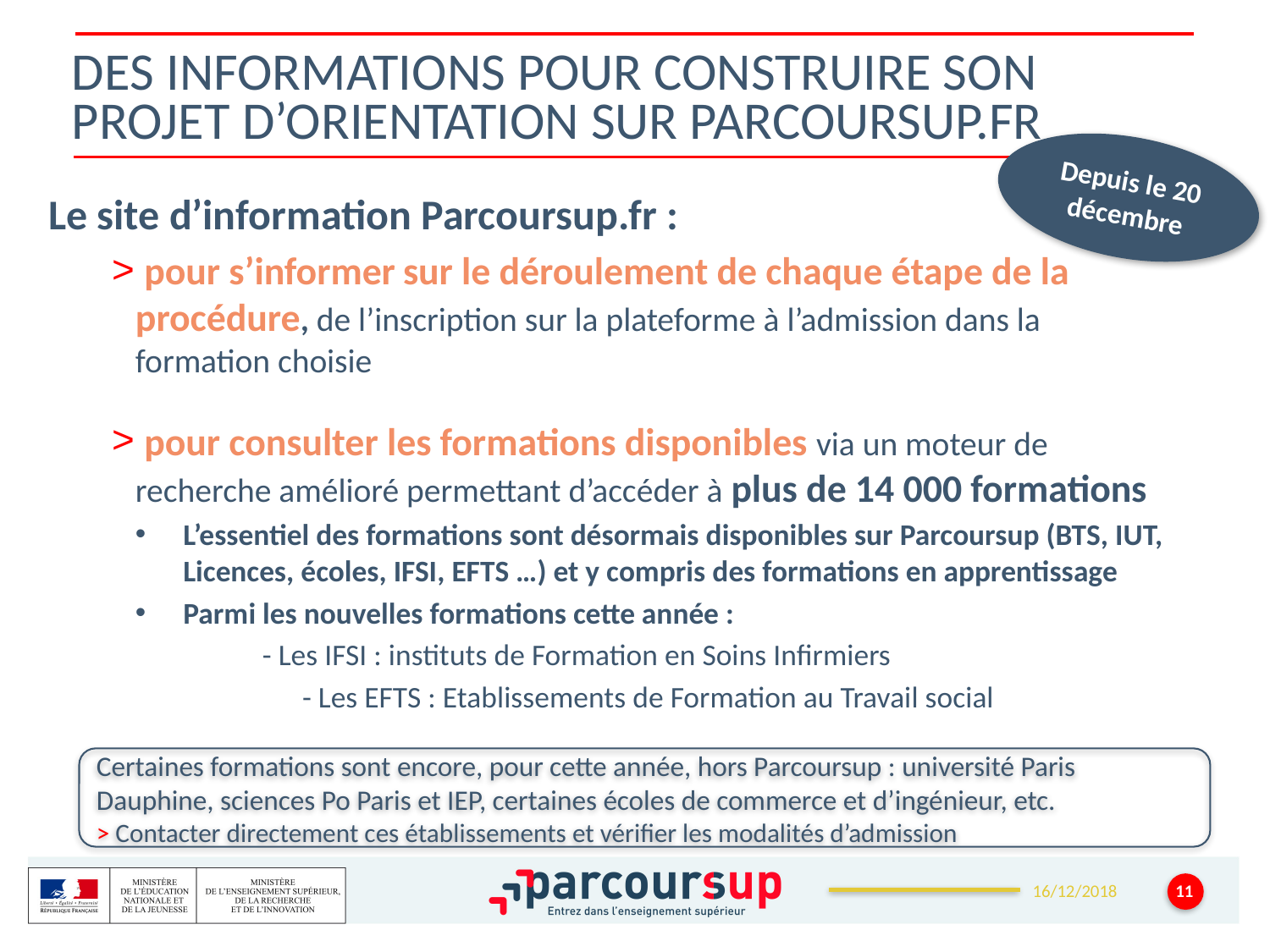

# Des informations pour CONSTRUIRE son projet d’orientation sur Parcoursup.fr
Depuis le 20 décembre
Le site d’information Parcoursup.fr :
 pour s’informer sur le déroulement de chaque étape de la procédure, de l’inscription sur la plateforme à l’admission dans la formation choisie

 pour consulter les formations disponibles via un moteur de recherche amélioré permettant d’accéder à plus de 14 000 formations
L’essentiel des formations sont désormais disponibles sur Parcoursup (BTS, IUT, Licences, écoles, IFSI, EFTS …) et y compris des formations en apprentissage
Parmi les nouvelles formations cette année :
	- Les IFSI : instituts de Formation en Soins Infirmiers
		- Les EFTS : Etablissements de Formation au Travail social

Certaines formations sont encore, pour cette année, hors Parcoursup : université Paris Dauphine, sciences Po Paris et IEP, certaines écoles de commerce et d’ingénieur, etc.
> Contacter directement ces établissements et vérifier les modalités d’admission
11